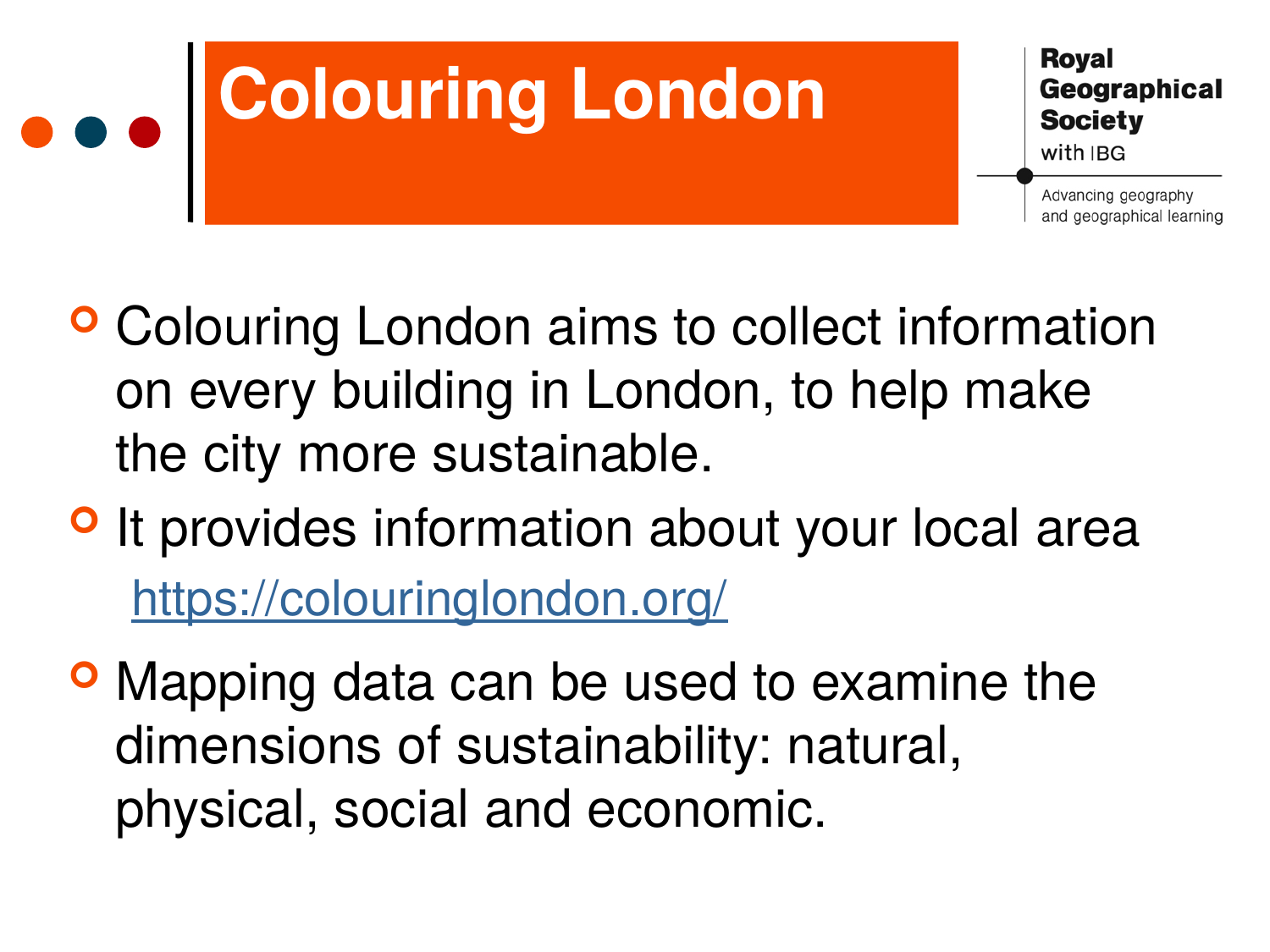

# Colouring London
Colouring London aims to collect information on every building in London, to help make the city more sustainable.
It provides information about your local area
https://colouringlondon.org/
Mapping data can be used to examine the dimensions of sustainability: natural, physical, social and economic.